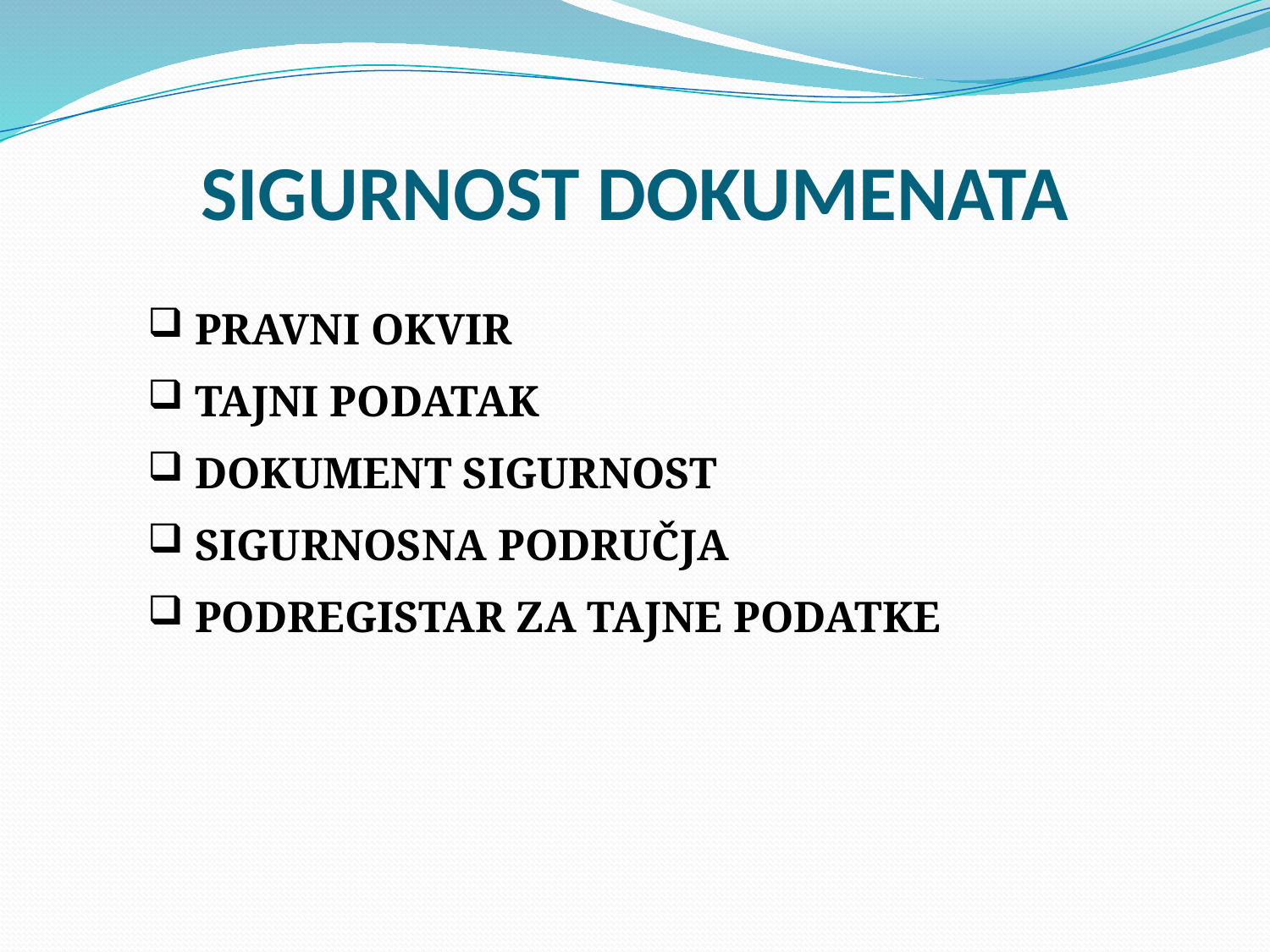

# SIGURNOST DOKUMENATA
 PRAVNI OKVIR
 TAJNI PODATAK
 DOKUMENT SIGURNOST
 SIGURNOSNA PODRUČJA
 PODREGISTAR ZA TAJNE PODATKE